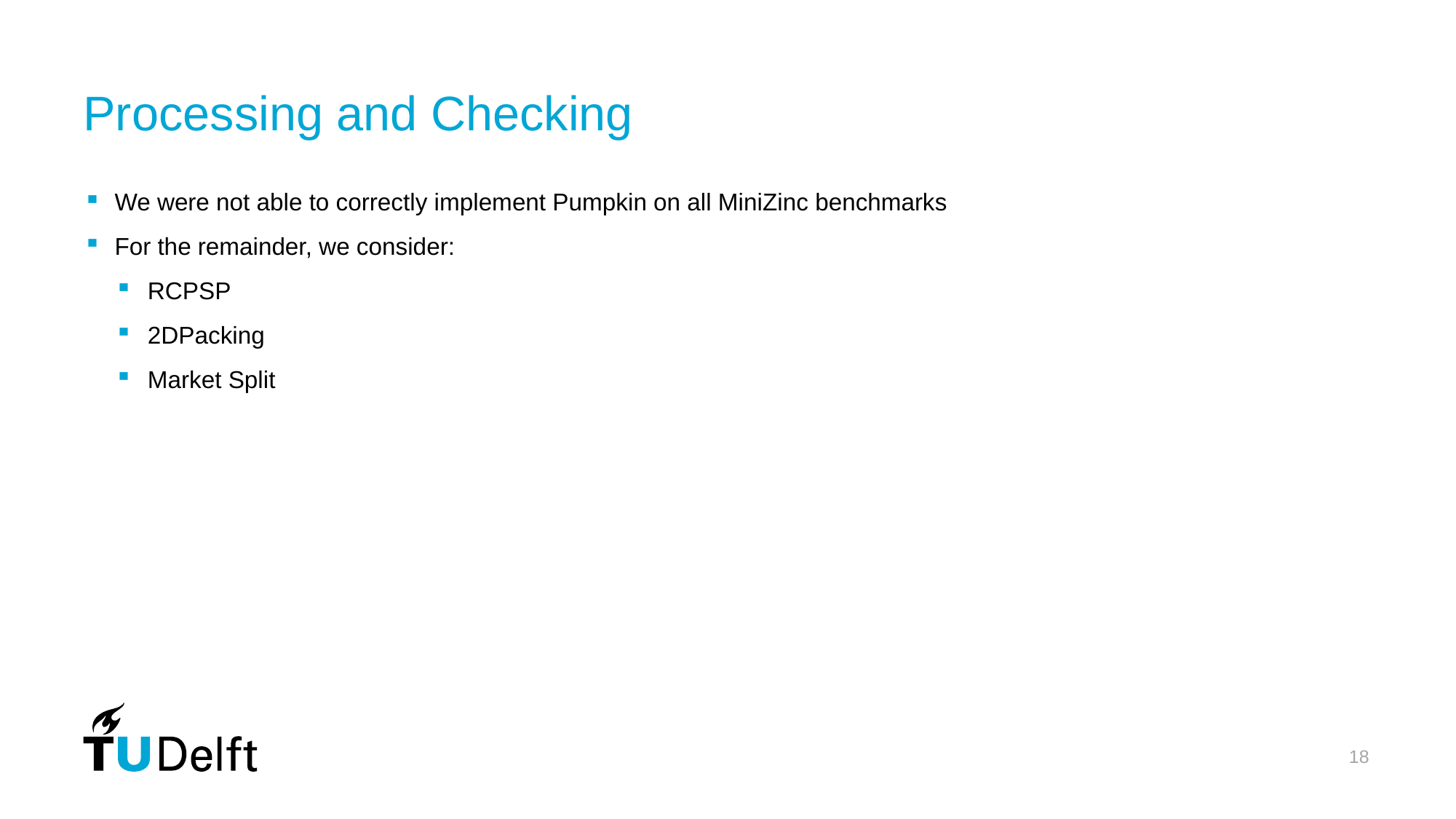

# Processing and Checking
We were not able to correctly implement Pumpkin on all MiniZinc benchmarks
For the remainder, we consider:
RCPSP
2DPacking
Market Split
18